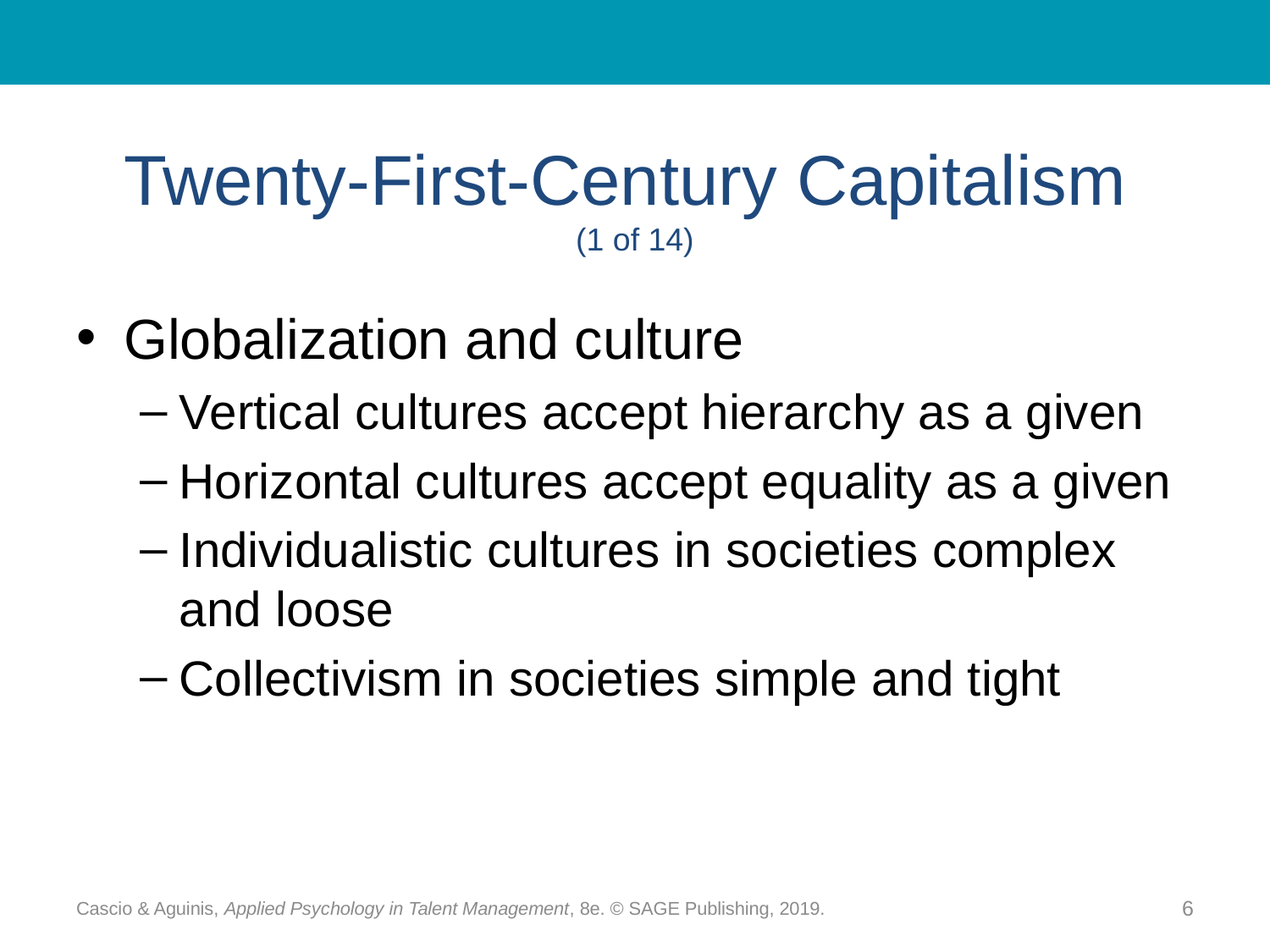

# Twenty-First-Century Capitalism (1 of 14)
Globalization and culture
Vertical cultures accept hierarchy as a given
Horizontal cultures accept equality as a given
Individualistic cultures in societies complex and loose
Collectivism in societies simple and tight

Cascio & Aguinis, Applied Psychology in Talent Management, 8e. © SAGE Publishing, 2019.
6